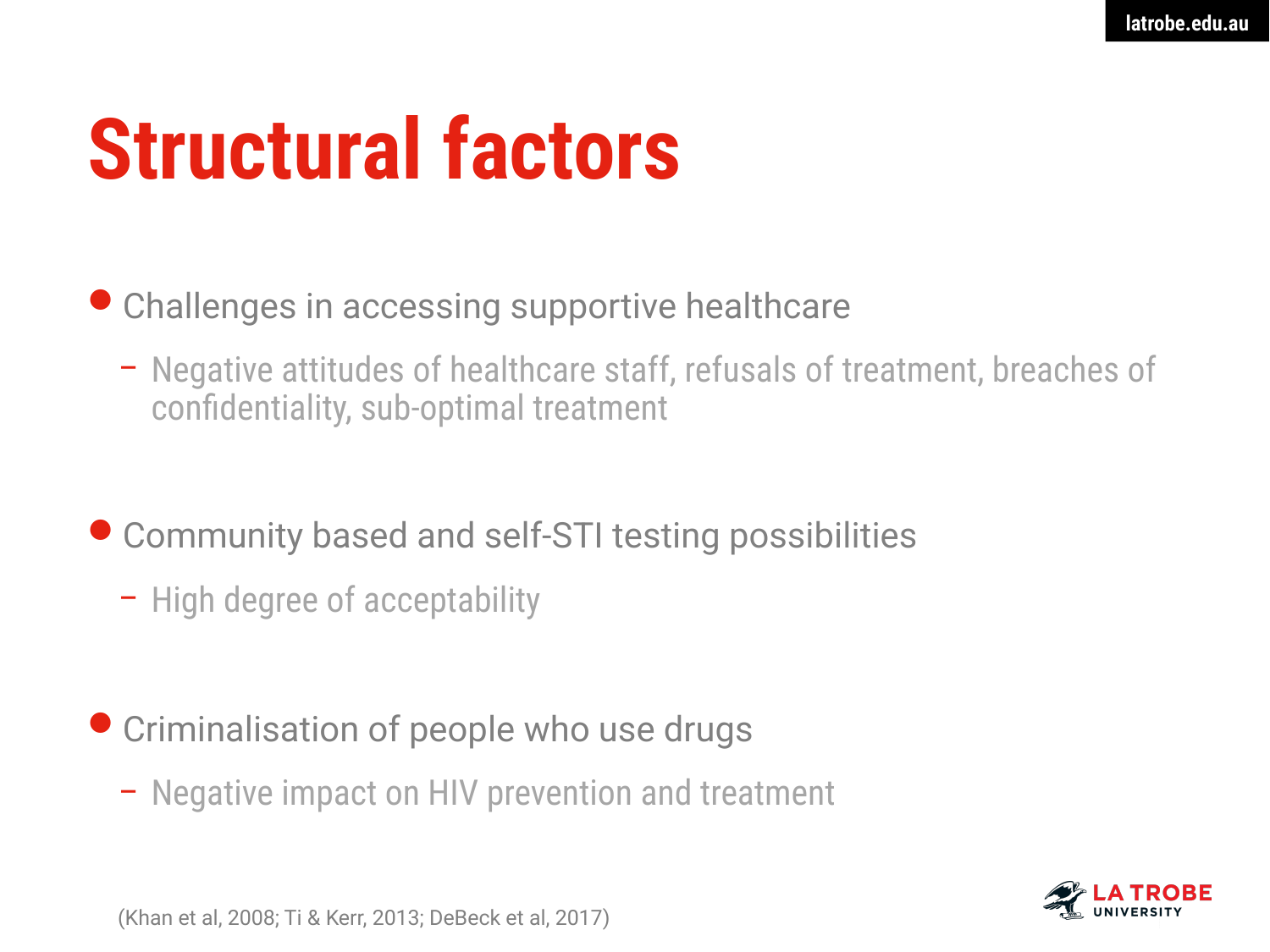

# Structural factors
Challenges in accessing supportive healthcare
Negative attitudes of healthcare staff, refusals of treatment, breaches of confidentiality, sub-optimal treatment

Community based and self-STI testing possibilities
High degree of acceptability

Criminalisation of people who use drugs
Negative impact on HIV prevention and treatment

(Khan et al, 2008; Ti & Kerr, 2013; DeBeck et al, 2017)